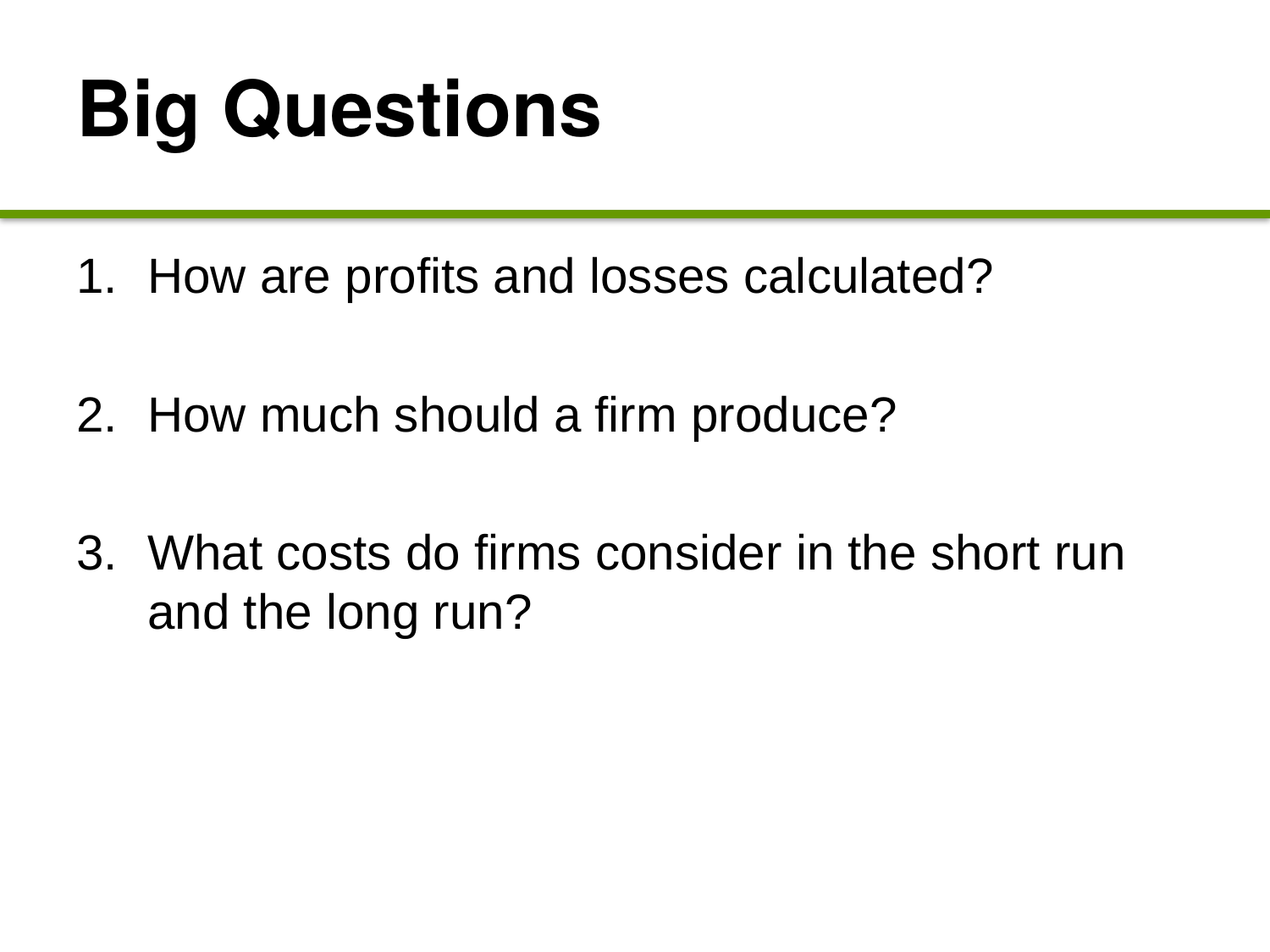

# Big Questions
How are profits and losses calculated?

How much should a firm produce?

What costs do firms consider in the short run and the long run?